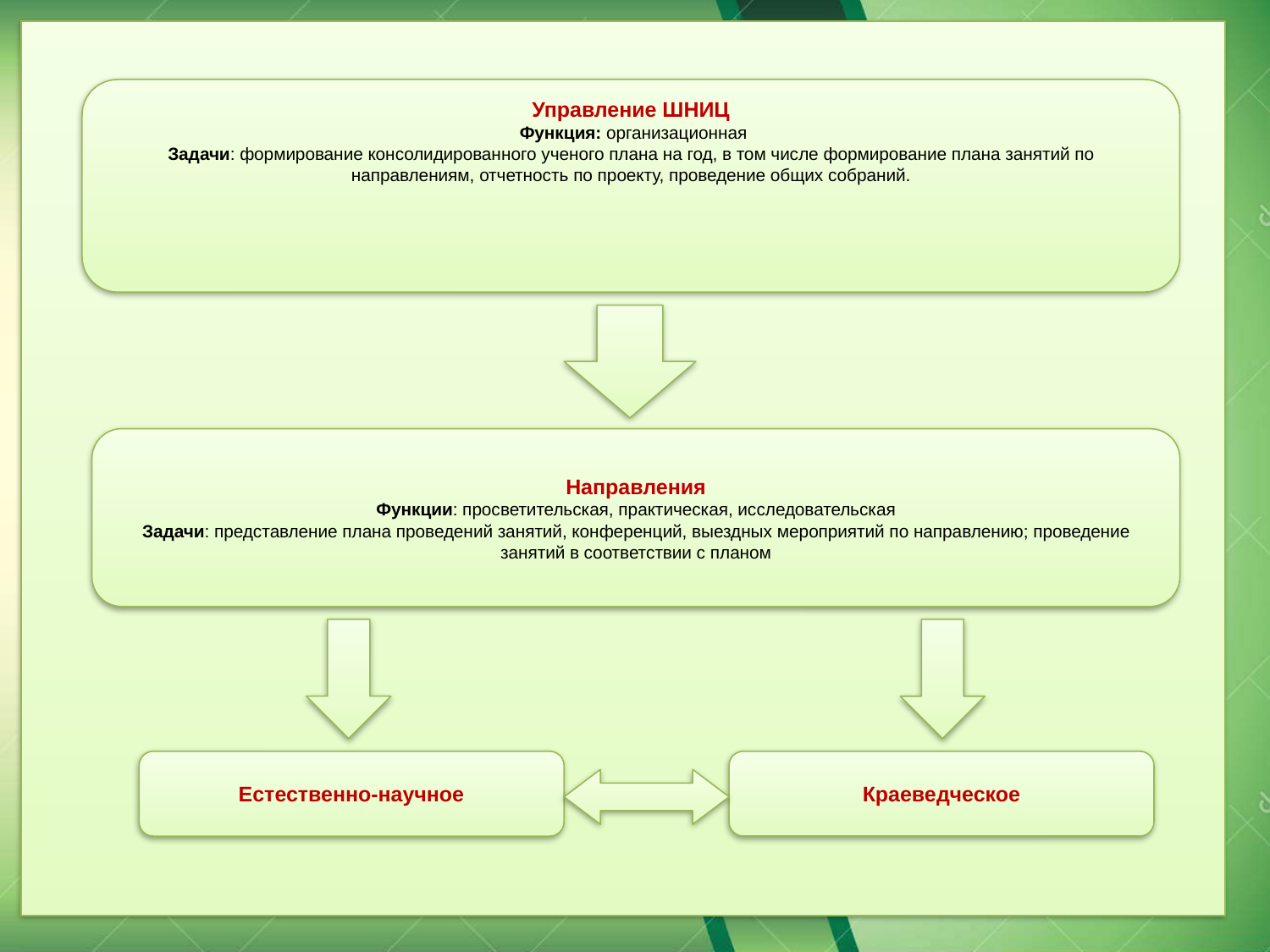

Управление ШНИЦ
 Функция: организационная
Задачи: формирование консолидированного ученого плана на год, в том числе формирование плана занятий по направлениям, отчетность по проекту, проведение общих собраний.

Направления
Функции: просветительская, практическая, исследовательская
Задачи: представление плана проведений занятий, конференций, выездных мероприятий по направлению; проведение занятий в соответствии с планом

Естественно-научное
Краеведческое